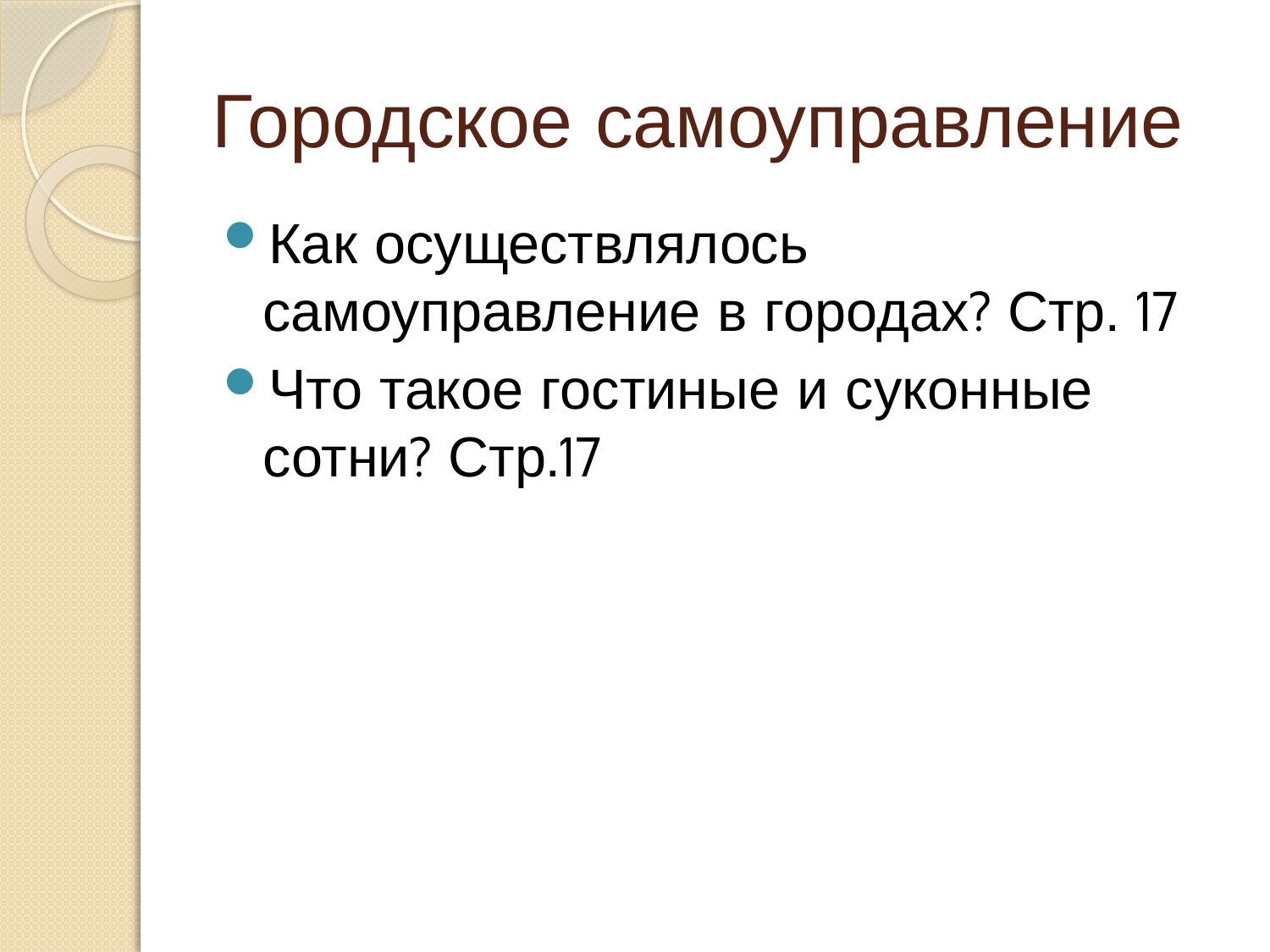

# Городское самоуправление
Как осуществлялось самоуправление в городах? Стр. 17
Что такое гостиные и суконные сотни? Стр.17